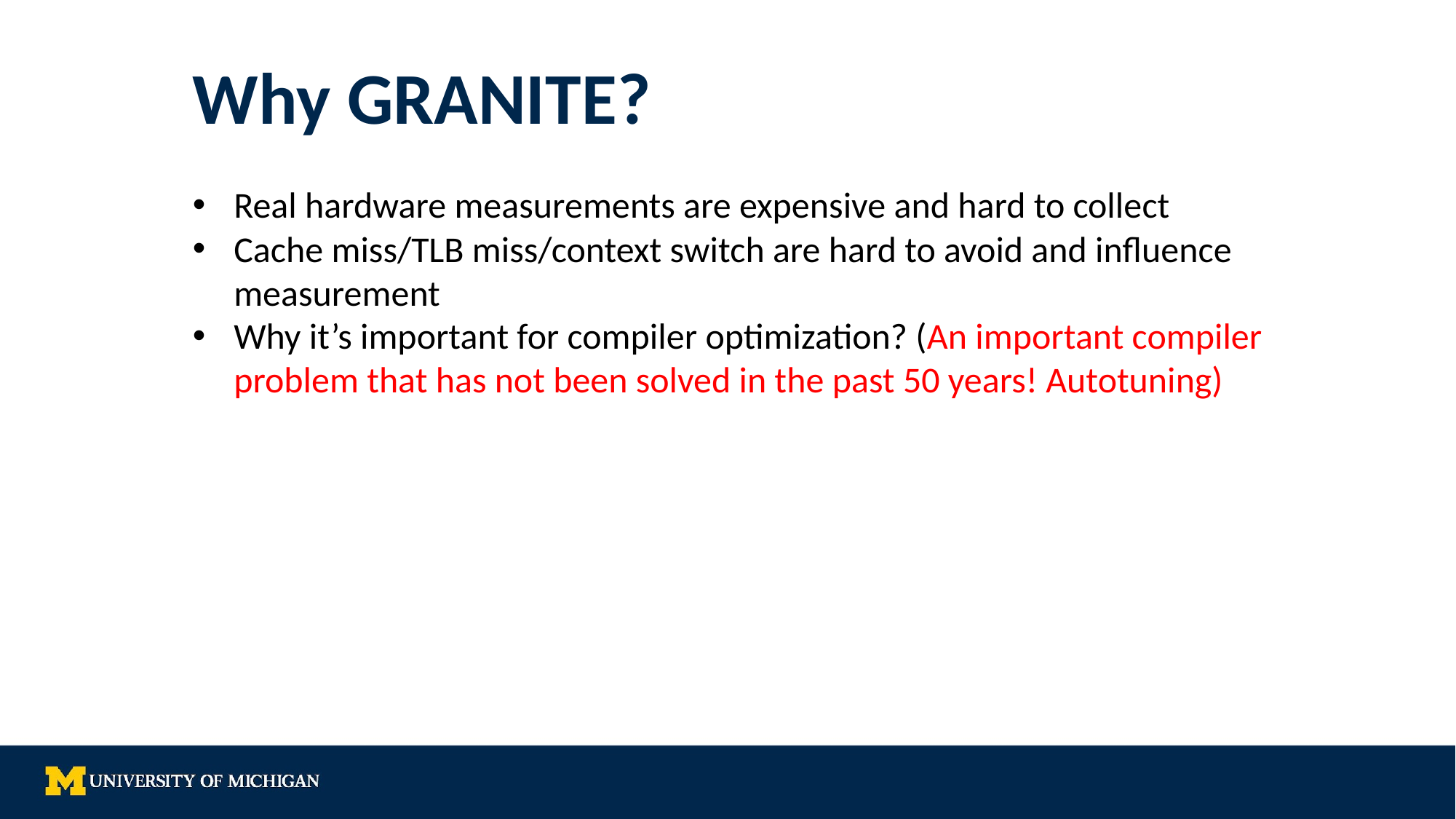

# Why GRANITE?
Real hardware measurements are expensive and hard to collect
Cache miss/TLB miss/context switch are hard to avoid and influence measurement
Why it’s important for compiler optimization? (An important compiler problem that has not been solved in the past 50 years! Autotuning)